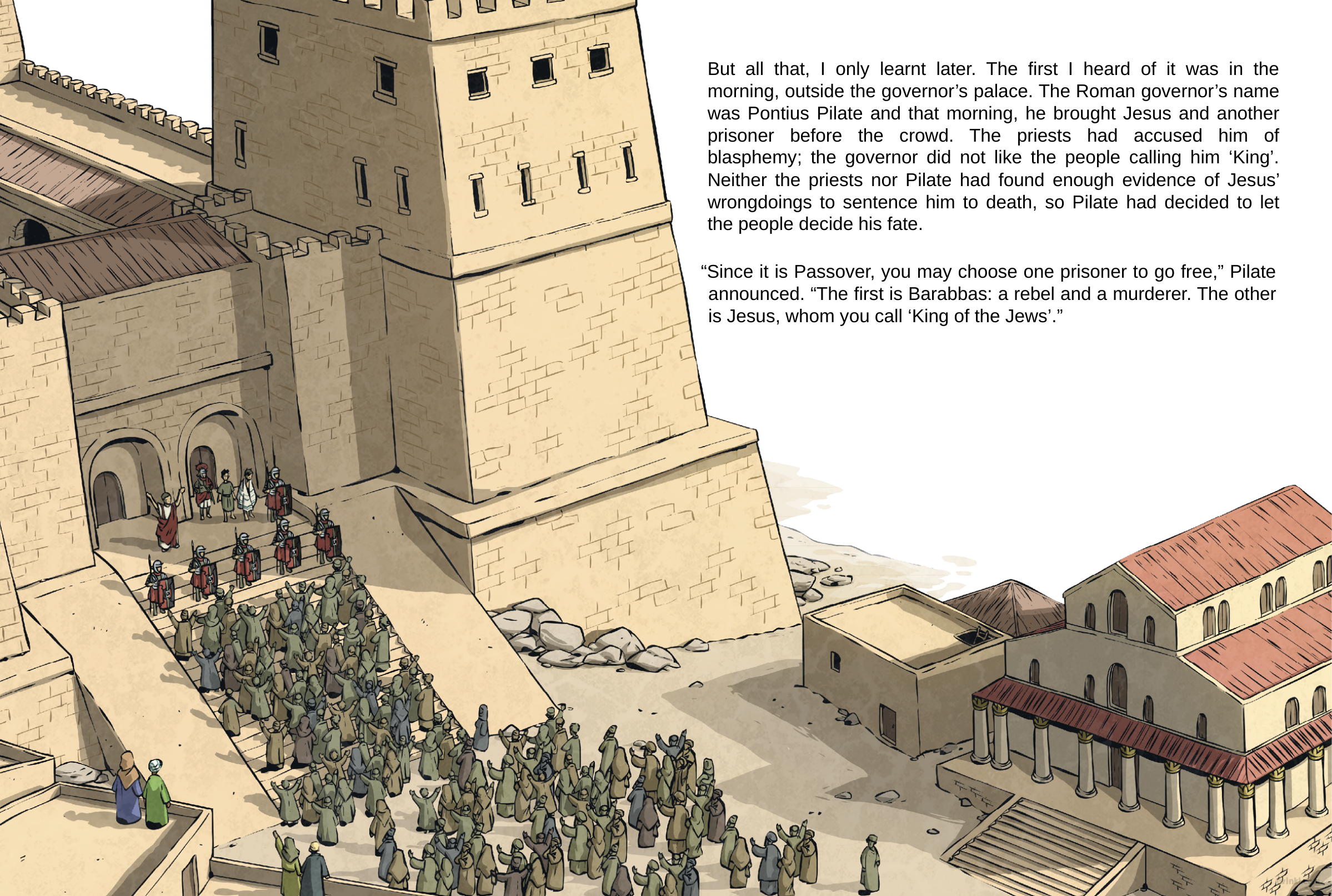

But all that, I only learnt later. The first I heard of it was in the morning, outside the governor’s palace. The Roman governor’s name was Pontius Pilate and that morning, he brought Jesus and another prisoner before the crowd. The priests had accused him of blasphemy; the governor did not like the people calling him ‘King’. Neither the priests nor Pilate had found enough evidence of Jesus’ wrongdoings to sentence him to death, so Pilate had decided to let the people decide his fate.
“Since it is Passover, you may choose one prisoner to go free,” Pilate announced. “The first is Barabbas: a rebel and a murderer. The other is Jesus, whom you call ‘King of the Jews’.”